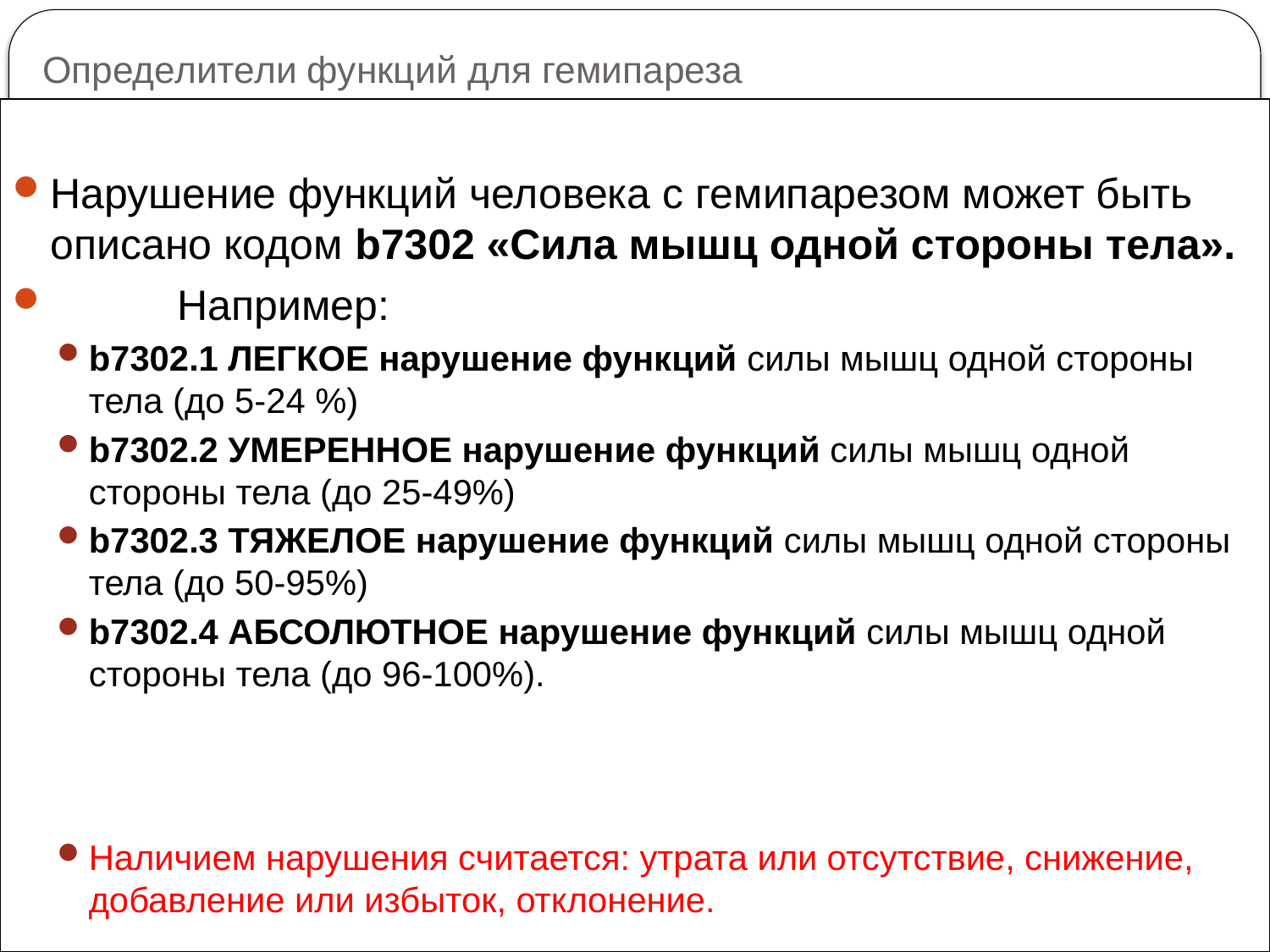

# Определители функций для гемипареза

Нарушение функций человека с гемипарезом может быть описано кодом b7302 «Сила мышц одной стороны тела».
	Например:
b7302.1 ЛЕГКОЕ нарушение функций силы мышц одной стороны тела (до 5-24 %)
b7302.2 УМЕРЕННОЕ нарушение функций силы мышц одной стороны тела (до 25-49%)
b7302.3 ТЯЖЕЛОЕ нарушение функций силы мышц одной стороны тела (до 50-95%)
b7302.4 АБСОЛЮТНОЕ нарушение функций силы мышц одной стороны тела (до 96-100%).

Наличием нарушения считается: утрата или отсутствие, снижение, добавление или избыток, отклонение.